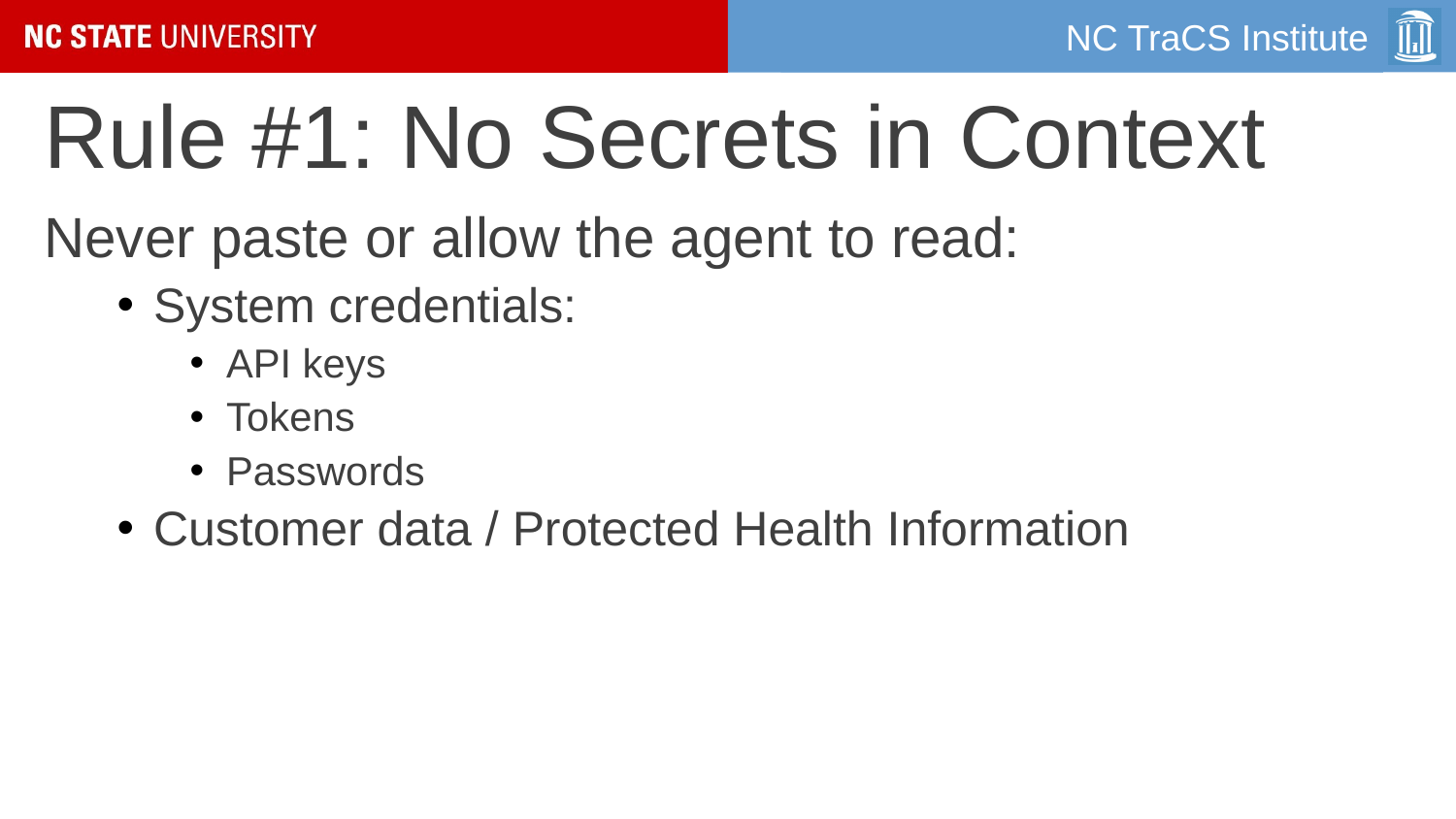

# Rule #1: No Secrets in Context
Never paste or allow the agent to read:
System credentials:
API keys
Tokens
Passwords
Customer data / Protected Health Information